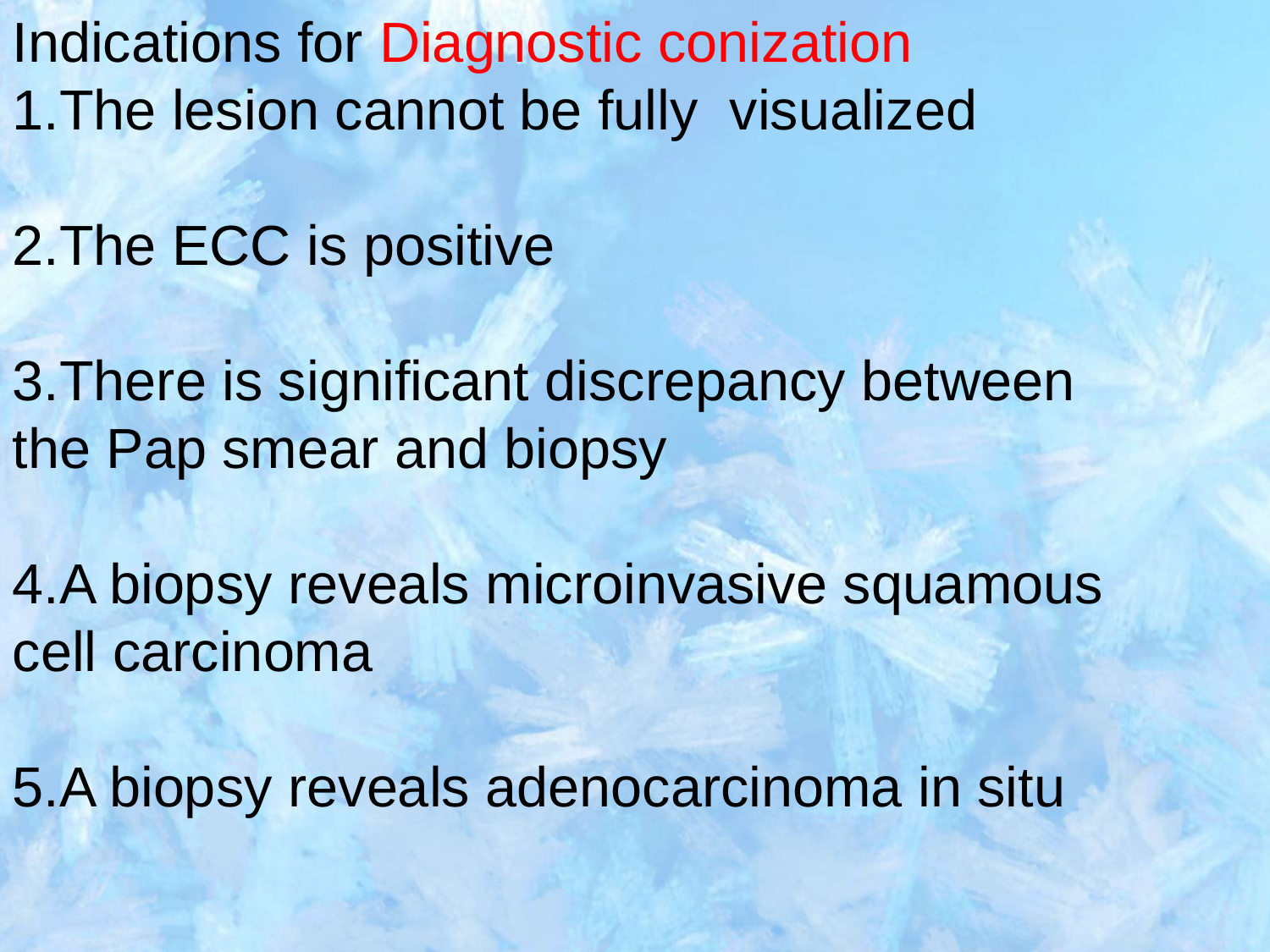

Indications for Diagnostic conization
1.The lesion cannot be fully  visualized

2.The ECC is positive

3.There is significant discrepancy between the Pap smear and biopsy

4.A biopsy reveals microinvasive squamous cell carcinoma

5.A biopsy reveals adenocarcinoma in situ